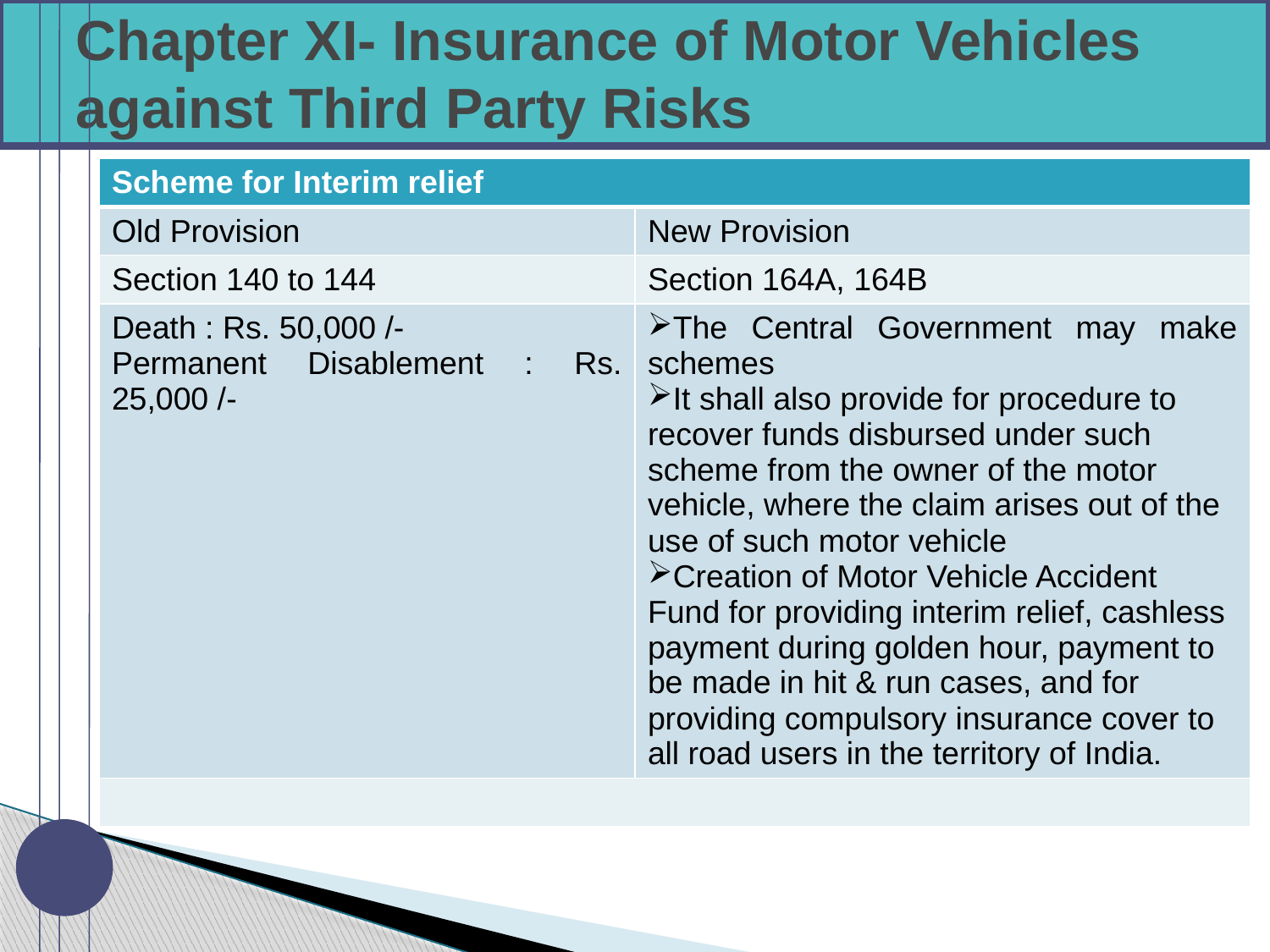

# Chapter XI- Insurance of Motor Vehicles against Third Party Risks
| Scheme for Interim relief |  |
| --- | --- |
| Old Provision | New Provision |
| Section 140 to 144 | Section 164A, 164B |
| Death : Rs. 50,000 /- Permanent Disablement : Rs. 25,000 /- | The Central Government may make schemes It shall also provide for procedure to recover funds disbursed under such scheme from the owner of the motor vehicle, where the claim arises out of the use of such motor vehicle Creation of Motor Vehicle Accident Fund for providing interim relief, cashless payment during golden hour, payment to be made in hit & run cases, and for providing compulsory insurance cover to all road users in the territory of India. |
|  |  |